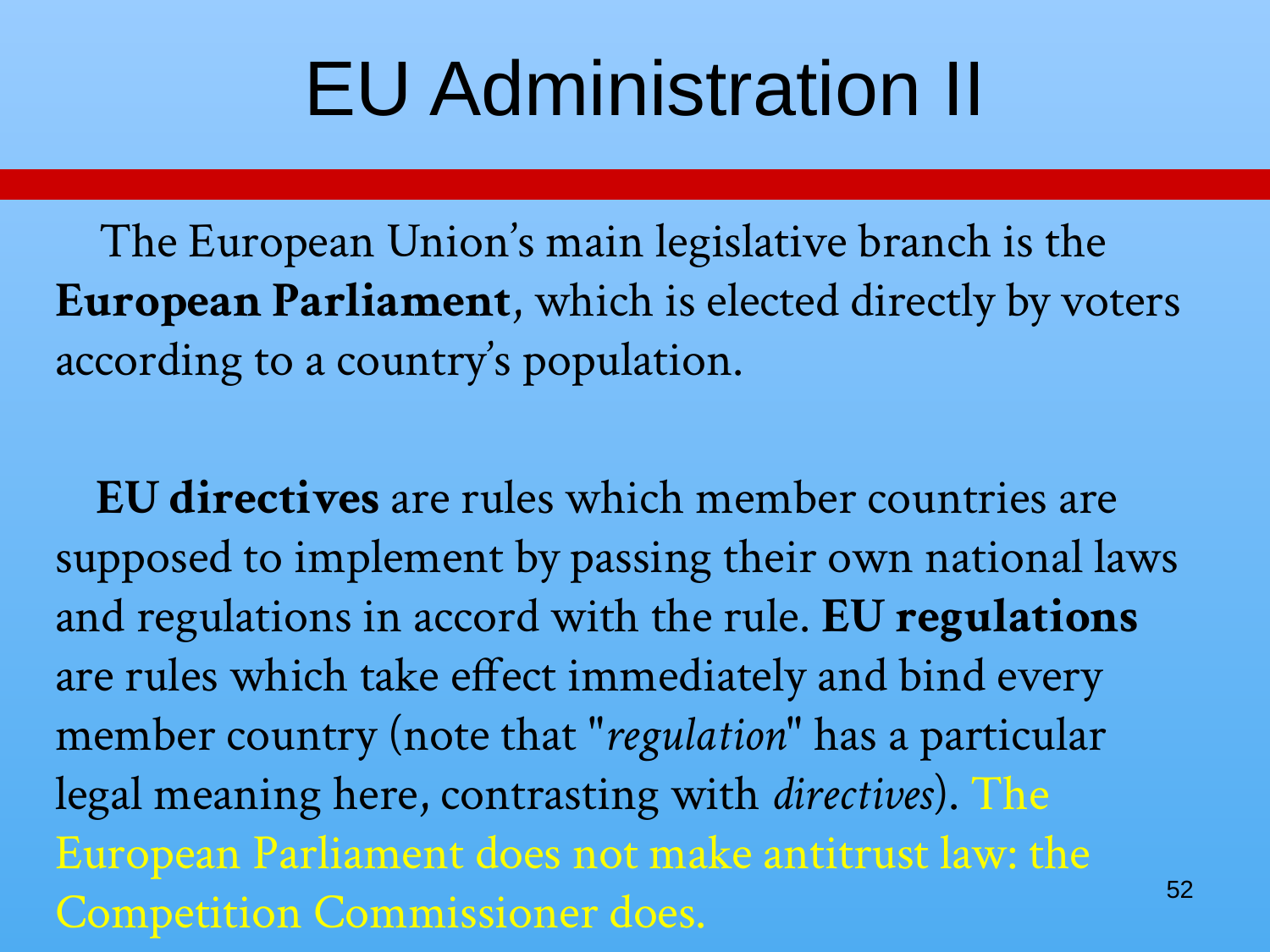

# EU Administration II
    The European Union’s main legislative branch is the European Parliament, which is elected directly by voters according to a country’s population.

    EU directives are rules which member countries are supposed to implement by passing their own national laws and regulations in accord with the rule. EU regulations are rules which take effect immediately and bind every member country (note that "regulation" has a particular legal meaning here, contrasting with directives). The European Parliament does not make antitrust law: the Competition Commissioner does.
52